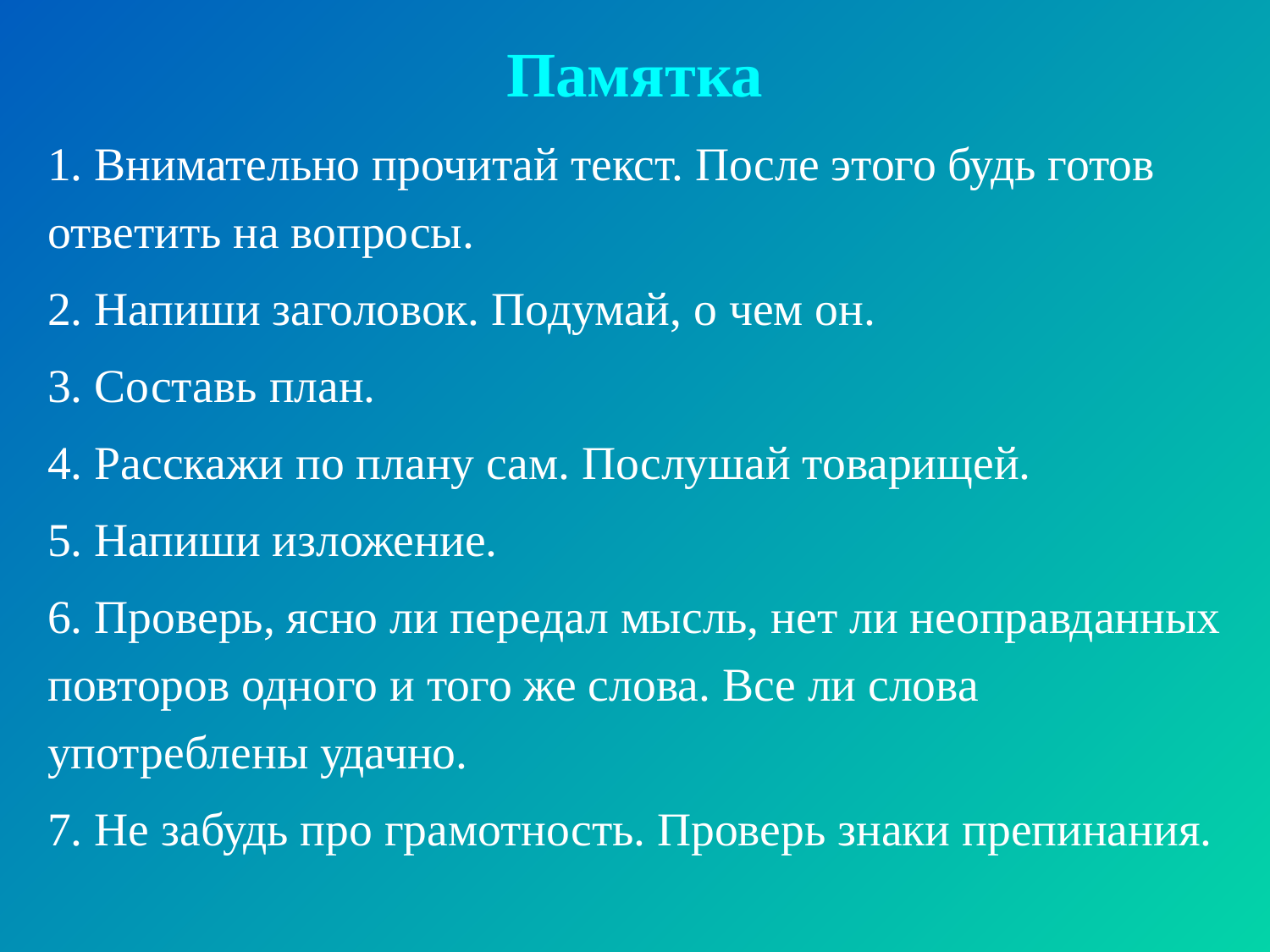

# Памятка
1. Внимательно прочитай текст. После этого будь готов ответить на вопросы.
2. Напиши заголовок. Подумай, о чем он.
3. Составь план.
4. Расскажи по плану сам. Послушай товарищей.
5. Напиши изложение.
6. Проверь, ясно ли передал мысль, нет ли неоправданных повторов одного и того же слова. Все ли слова употреблены удачно.
7. Не забудь про грамотность. Проверь знаки препинания.